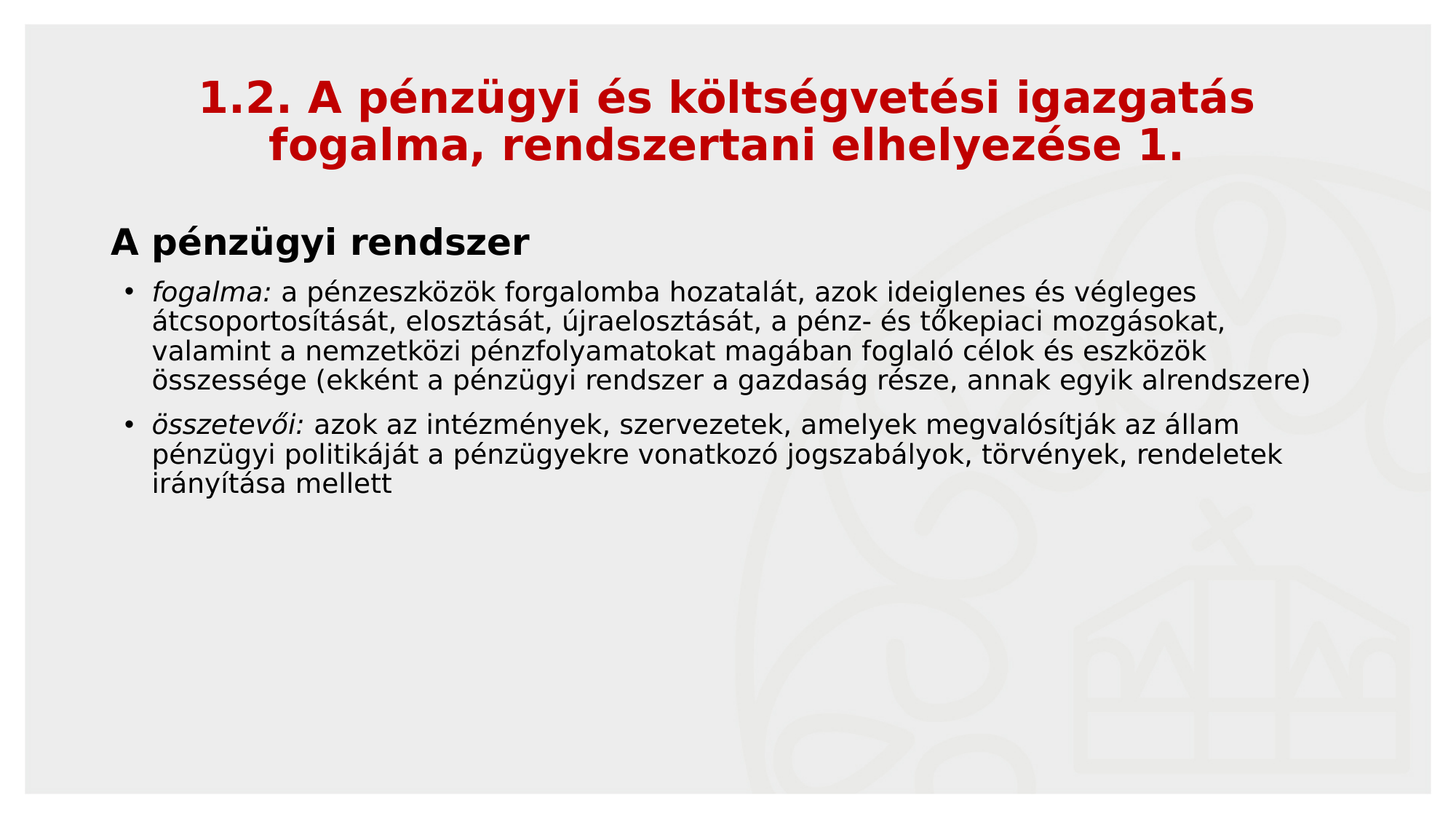

7
# 1.2. A pénzügyi és költségvetési igazgatás fogalma, rendszertani elhelyezése 1.
A pénzügyi rendszer
fogalma: a pénzeszközök forgalomba hozatalát, azok ideiglenes és végleges átcsoportosítását, elosztását, újraelosztását, a pénz- és tőkepiaci mozgásokat, valamint a nemzetközi pénzfolyamatokat magában foglaló célok és eszközök összessége (ekként a pénzügyi rendszer a gazdaság része, annak egyik alrendszere)
összetevői: azok az intézmények, szervezetek, amelyek megvalósítják az állam pénzügyi politikáját a pénzügyekre vonatkozó jogszabályok, törvények, rendeletek irányítása mellett